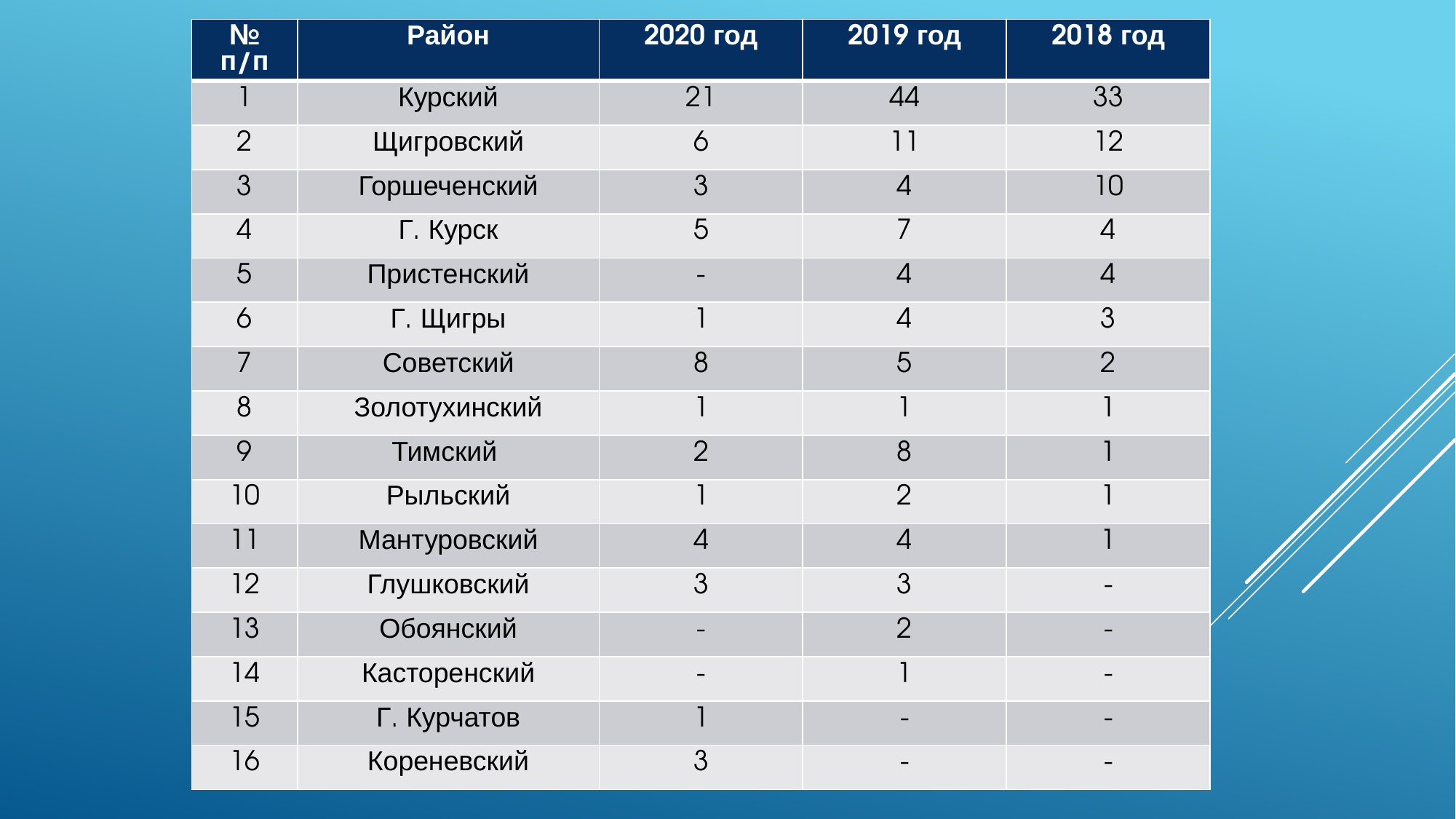

| № п/п | Район | 2020 год | 2019 год | 2018 год |
| --- | --- | --- | --- | --- |
| 1 | Курский | 21 | 44 | 33 |
| 2 | Щигровский | 6 | 11 | 12 |
| 3 | Горшеченский | 3 | 4 | 10 |
| 4 | Г. Курск | 5 | 7 | 4 |
| 5 | Пристенский | - | 4 | 4 |
| 6 | Г. Щигры | 1 | 4 | 3 |
| 7 | Советский | 8 | 5 | 2 |
| 8 | Золотухинский | 1 | 1 | 1 |
| 9 | Тимский | 2 | 8 | 1 |
| 10 | Рыльский | 1 | 2 | 1 |
| 11 | Мантуровский | 4 | 4 | 1 |
| 12 | Глушковский | 3 | 3 | - |
| 13 | Обоянский | - | 2 | - |
| 14 | Касторенский | - | 1 | - |
| 15 | Г. Курчатов | 1 | - | - |
| 16 | Кореневский | 3 | - | - |
#